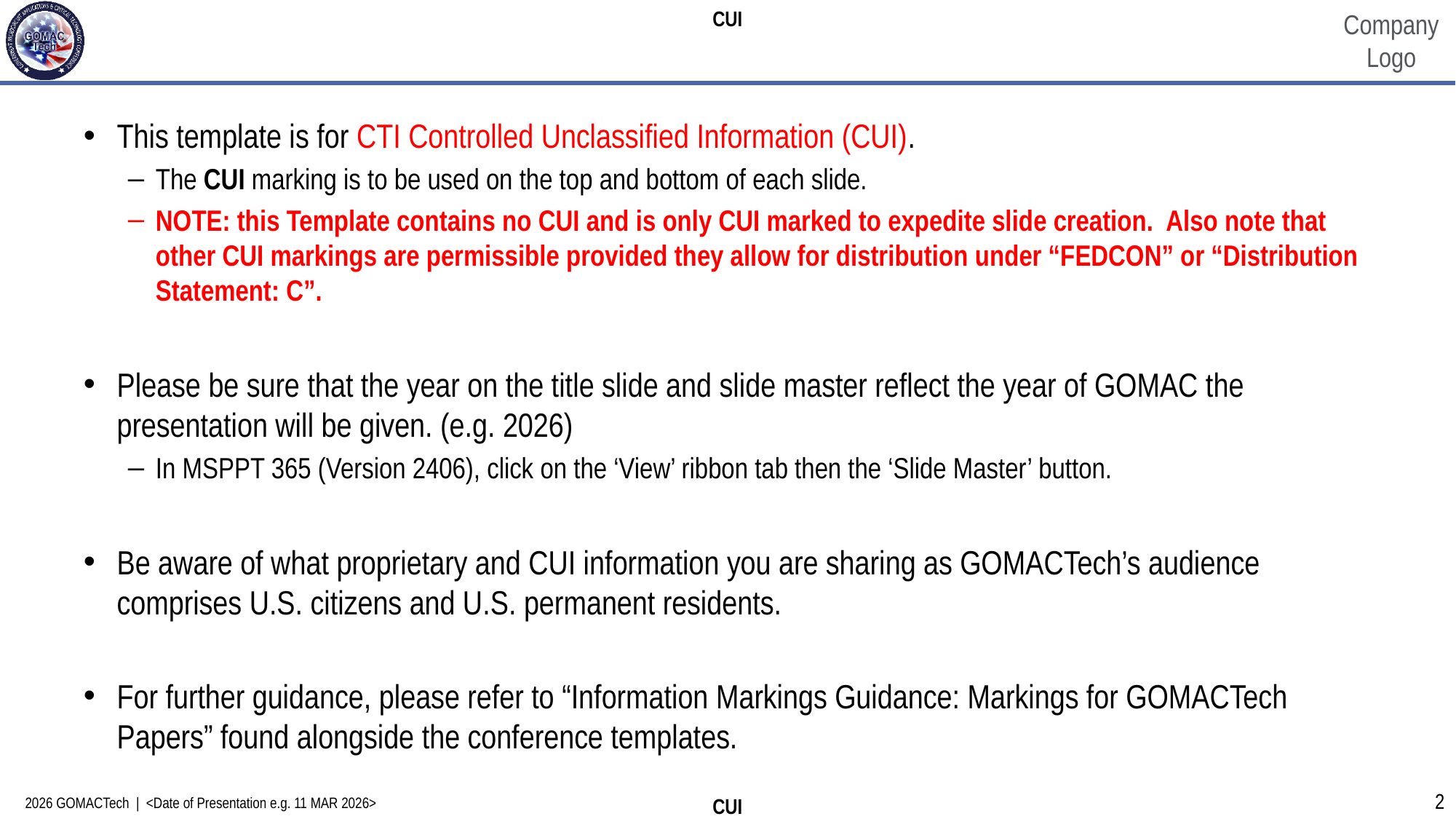

#
This template is for CTI Controlled Unclassified Information (CUI).
The CUI marking is to be used on the top and bottom of each slide.
NOTE: this Template contains no CUI and is only CUI marked to expedite slide creation.  Also note that other CUI markings are permissible provided they allow for distribution under “FEDCON” or “Distribution Statement: C”.

Please be sure that the year on the title slide and slide master reflect the year of GOMAC the presentation will be given. (e.g. 2026)
In MSPPT 365 (Version 2406), click on the ‘View’ ribbon tab then the ‘Slide Master’ button.

Be aware of what proprietary and CUI information you are sharing as GOMACTech’s audience comprises U.S. citizens and U.S. permanent residents.

For further guidance, please refer to “Information Markings Guidance: Markings for GOMACTech Papers” found alongside the conference templates.